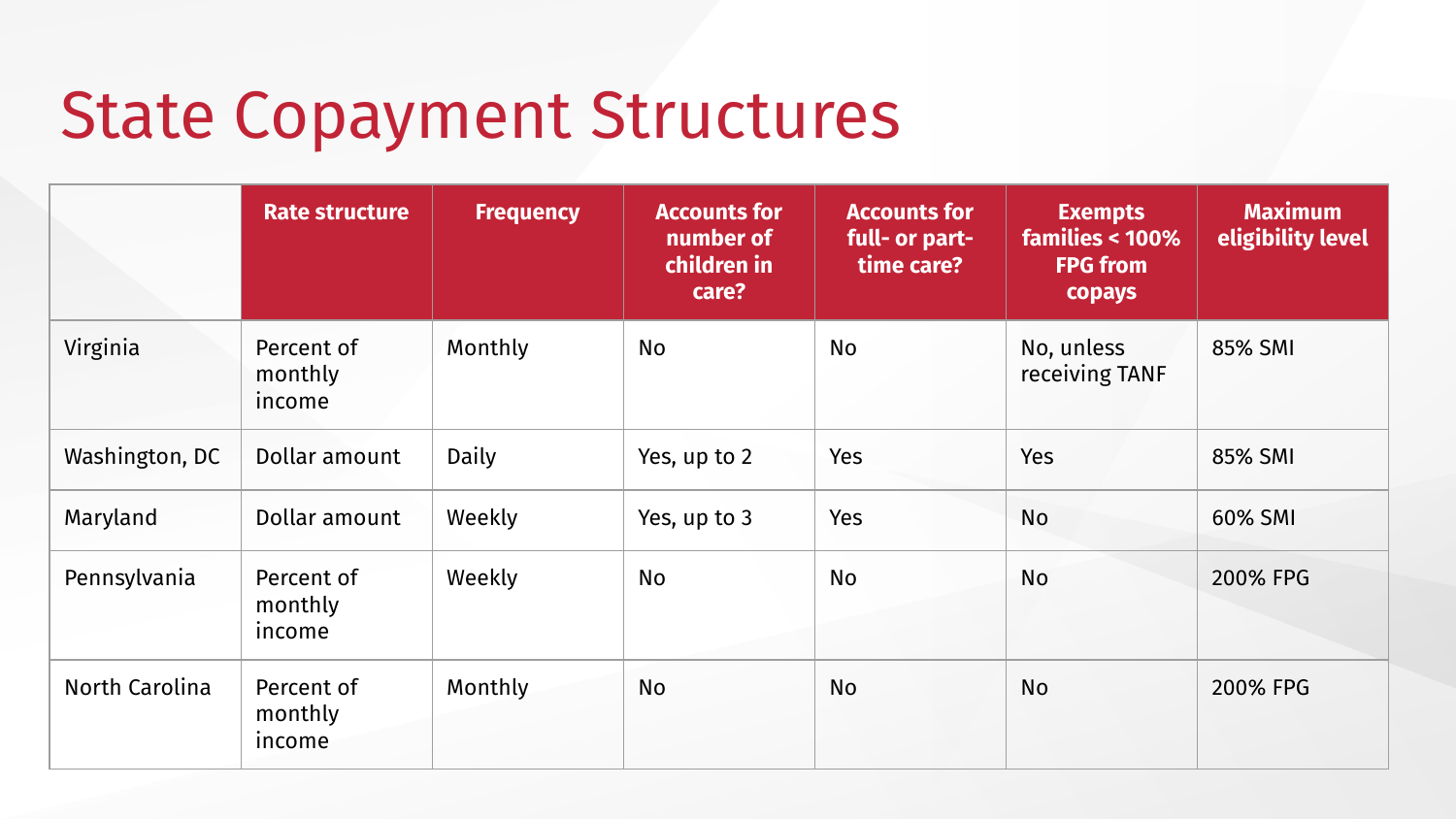

# State Copayment Structures
|  | Rate structure | Frequency | Accounts for number of children in care? | Accounts for full- or part-time care? | Exempts families < 100% FPG from copays | Maximum eligibility level |
| --- | --- | --- | --- | --- | --- | --- |
| Virginia | Percent of monthly income | Monthly | No | No | No, unless receiving TANF | 85% SMI |
| Washington, DC | Dollar amount | Daily | Yes, up to 2 | Yes | Yes | 85% SMI |
| Maryland | Dollar amount | Weekly | Yes, up to 3 | Yes | No | 60% SMI |
| Pennsylvania | Percent of monthly income | Weekly | No | No | No | 200% FPG |
| North Carolina | Percent of monthly income | Monthly | No | No | No | 200% FPG |